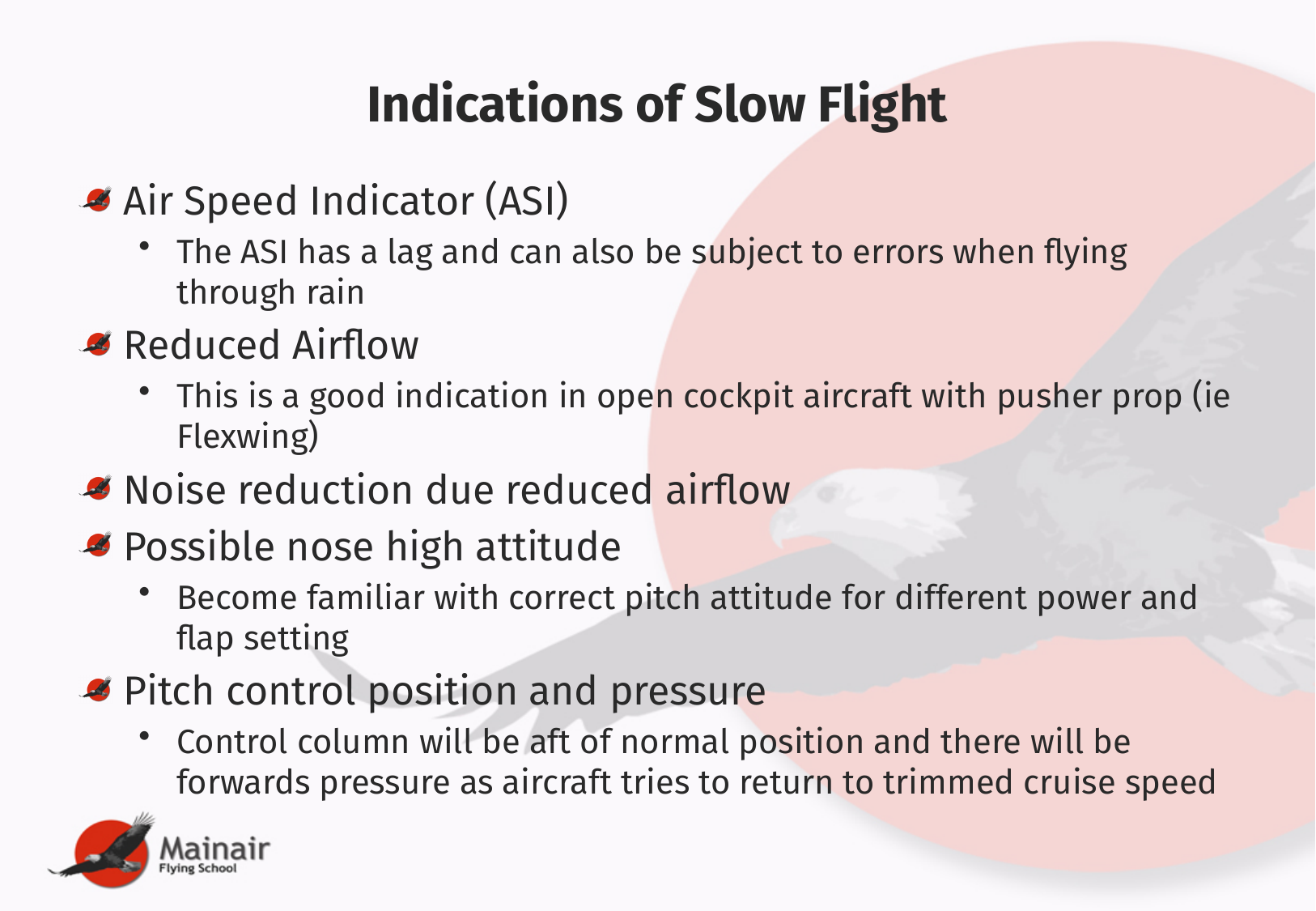

# Indications of Slow Flight
Air Speed Indicator (ASI)
The ASI has a lag and can also be subject to errors when flying through rain
Reduced Airflow
This is a good indication in open cockpit aircraft with pusher prop (ie Flexwing)
Noise reduction due reduced airflow
Possible nose high attitude
Become familiar with correct pitch attitude for different power and flap setting
Pitch control position and pressure
Control column will be aft of normal position and there will be forwards pressure as aircraft tries to return to trimmed cruise speed